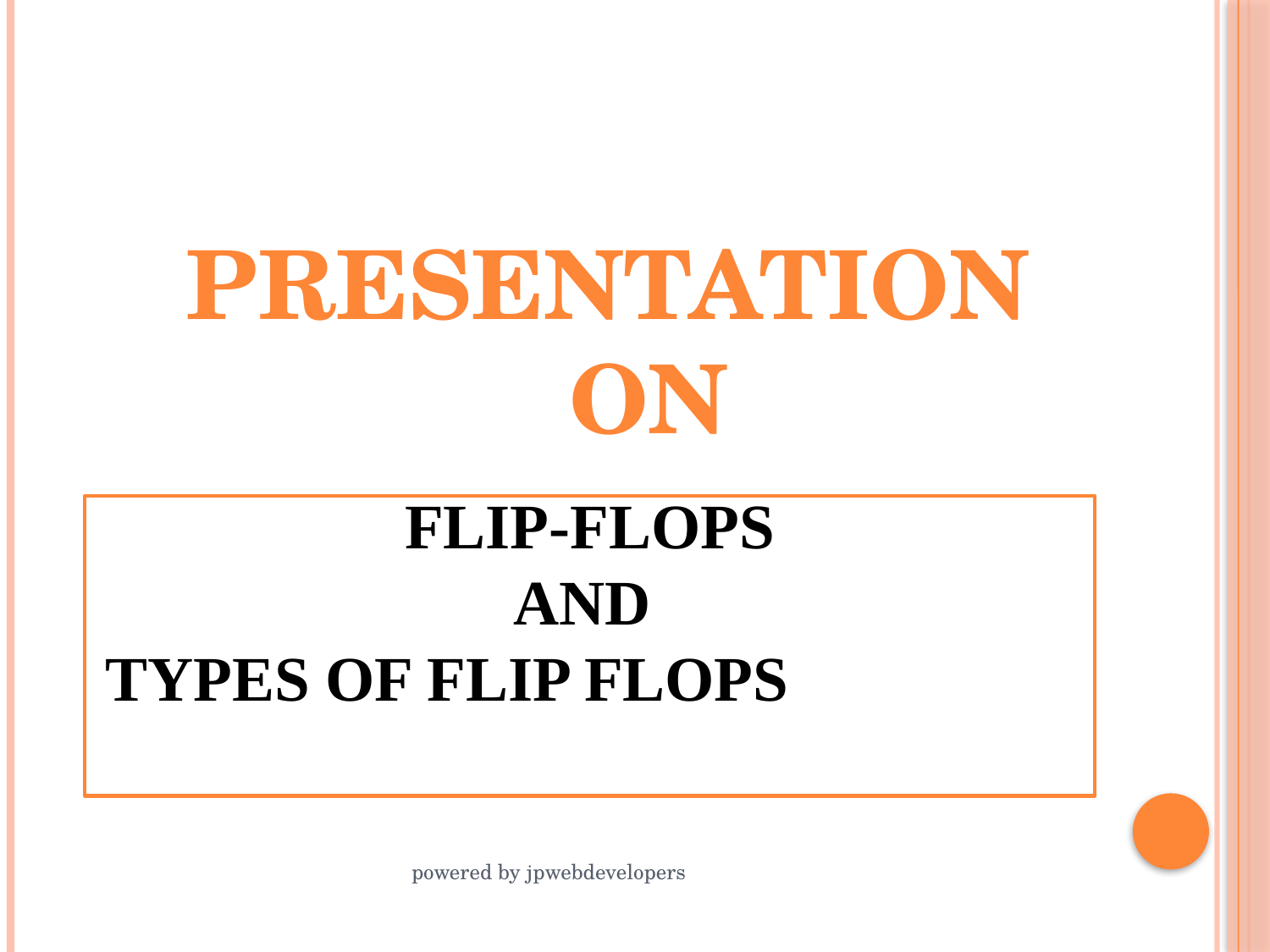

Presentation
  on

# Flip-Flops and Types of flip flops
powered by jpwebdevelopers